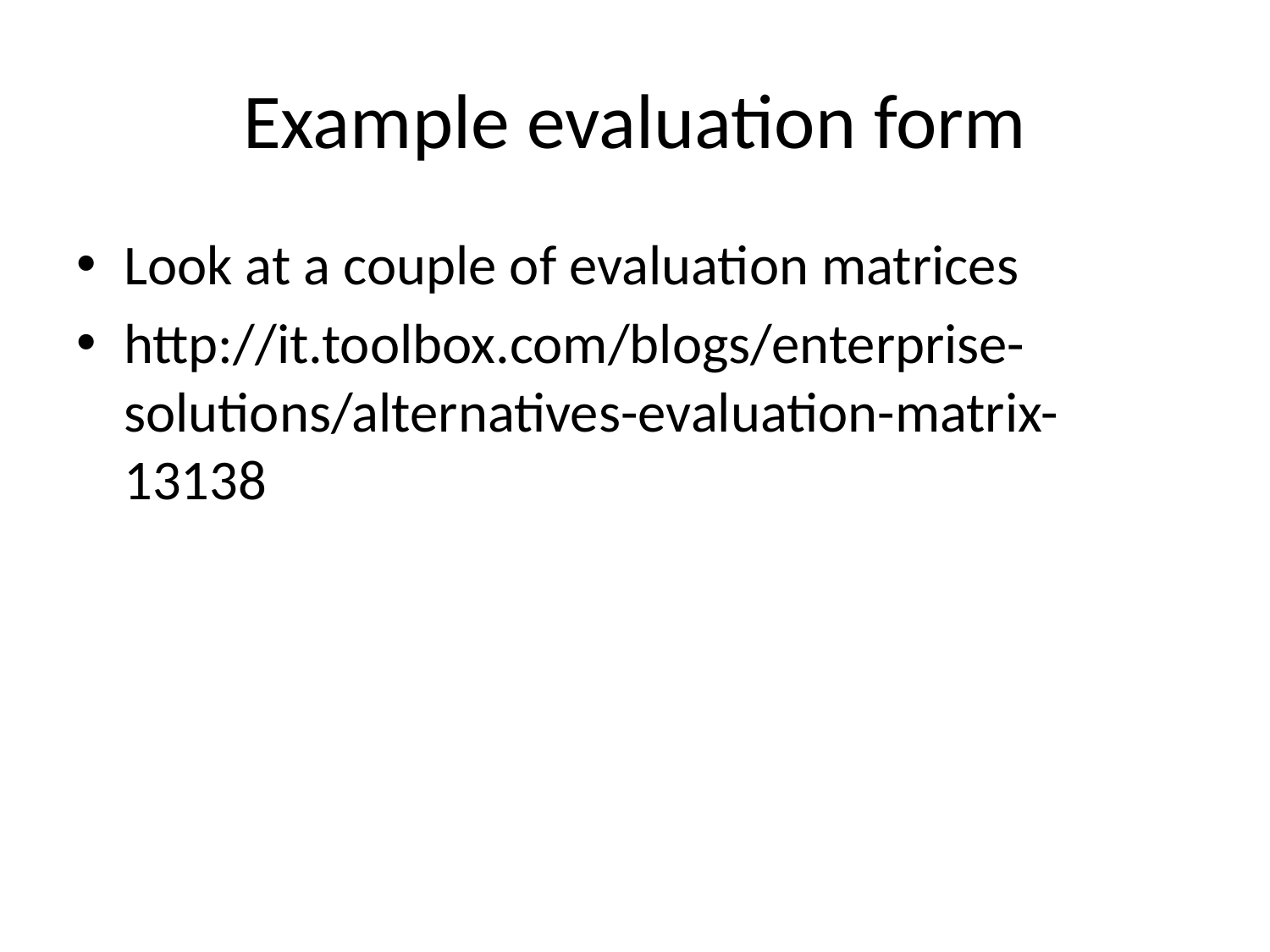

# Example evaluation form
Look at a couple of evaluation matrices
http://it.toolbox.com/blogs/enterprise-solutions/alternatives-evaluation-matrix-13138